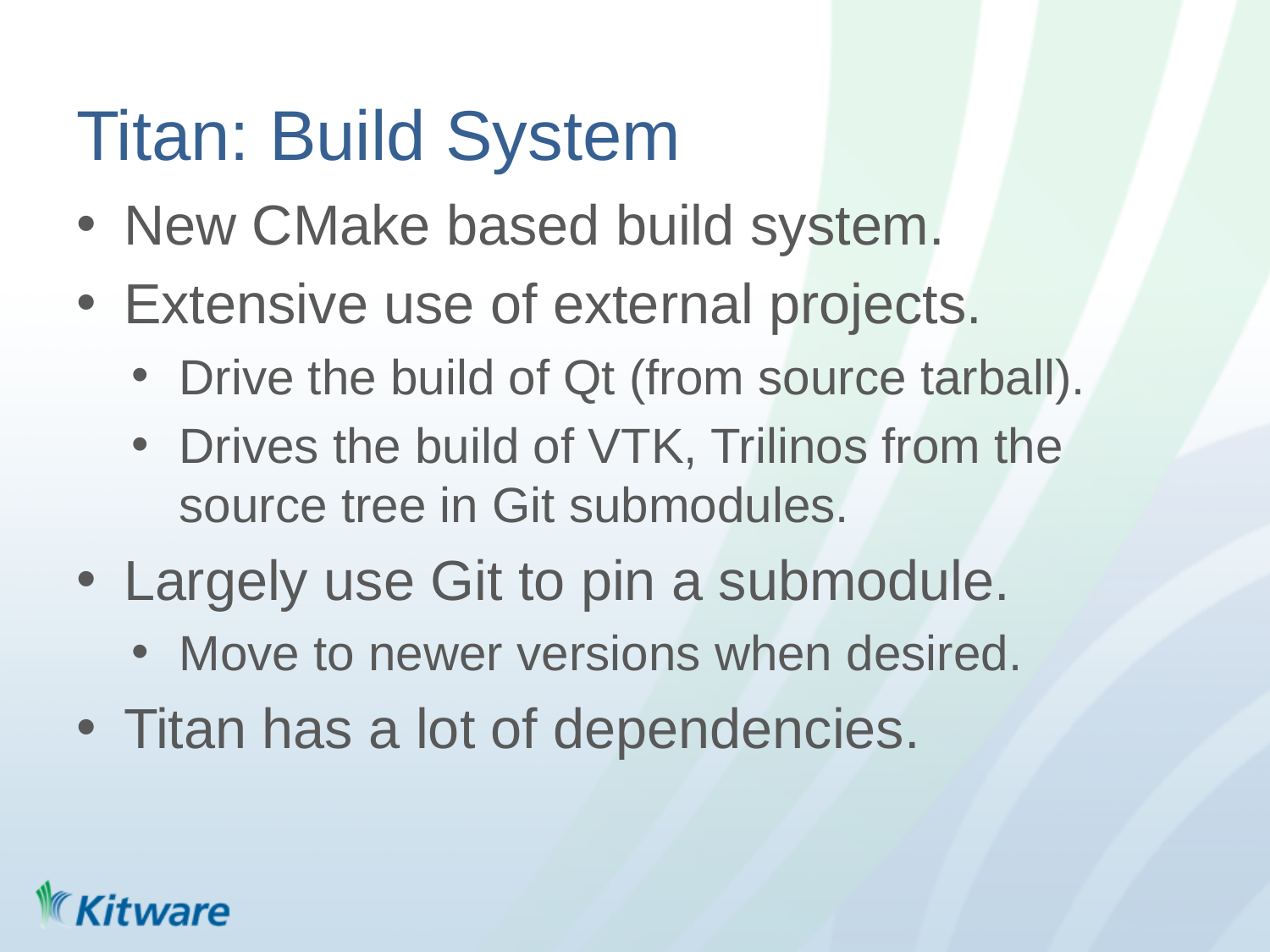

Titan: Build System
New CMake based build system.
Extensive use of external projects.
Drive the build of Qt (from source tarball).
Drives the build of VTK, Trilinos from the source tree in Git submodules.
Largely use Git to pin a submodule.
Move to newer versions when desired.
Titan has a lot of dependencies.